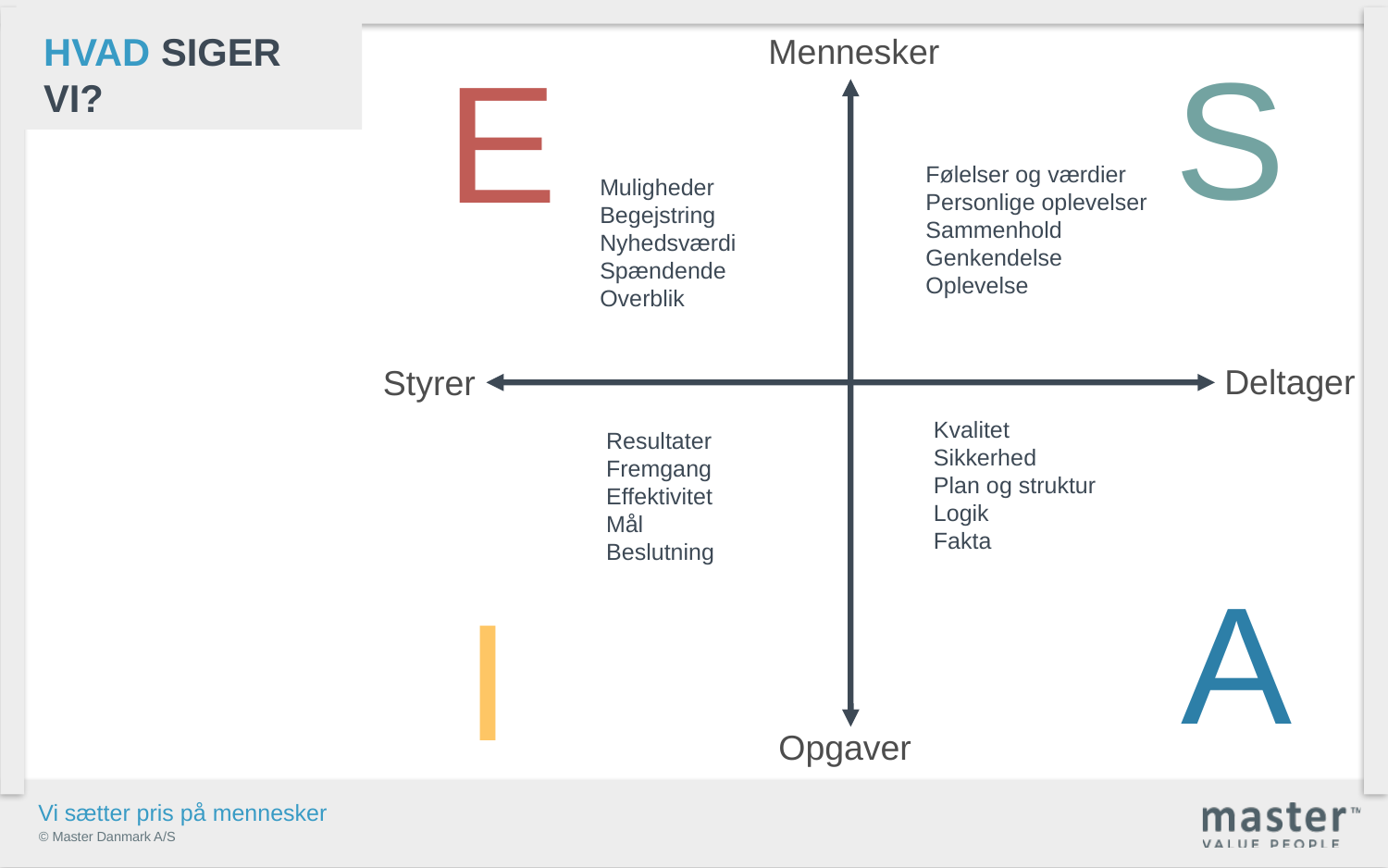

Hvad siger vi?
Mennesker
S
E

Muligheder
Begejstring
Nyhedsværdi
Spændende
Overblik

Følelser og værdier
Personlige oplevelser
Sammenhold
Genkendelse
Oplevelse

Deltager
Styrer
Kvalitet
Sikkerhed
Plan og struktur
Logik
Fakta

Resultater
Fremgang
Effektivitet
Mål
Beslutning

A
I
Opgaver